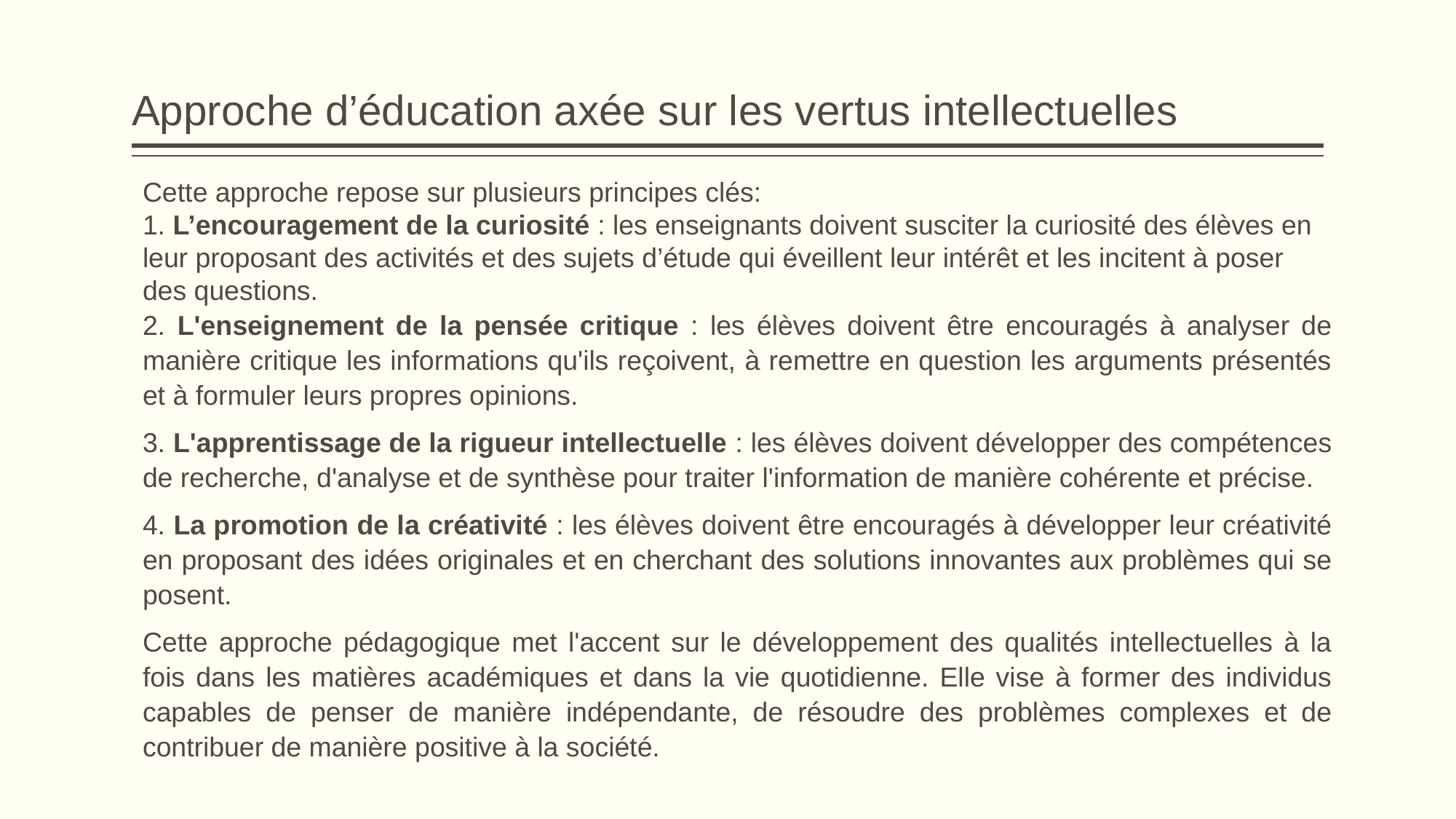

# Approche d’éducation axée sur les vertus intellectuelles
Cette approche repose sur plusieurs principes clés:
1. L’encouragement de la curiosité : les enseignants doivent susciter la curiosité des élèves en leur proposant des activités et des sujets d’étude qui éveillent leur intérêt et les incitent à poser des questions.
2. L'enseignement de la pensée critique : les élèves doivent être encouragés à analyser de manière critique les informations qu'ils reçoivent, à remettre en question les arguments présentés et à formuler leurs propres opinions.
3. L'apprentissage de la rigueur intellectuelle : les élèves doivent développer des compétences de recherche, d'analyse et de synthèse pour traiter l'information de manière cohérente et précise.
4. La promotion de la créativité : les élèves doivent être encouragés à développer leur créativité en proposant des idées originales et en cherchant des solutions innovantes aux problèmes qui se posent.
Cette approche pédagogique met l'accent sur le développement des qualités intellectuelles à la fois dans les matières académiques et dans la vie quotidienne. Elle vise à former des individus capables de penser de manière indépendante, de résoudre des problèmes complexes et de contribuer de manière positive à la société.